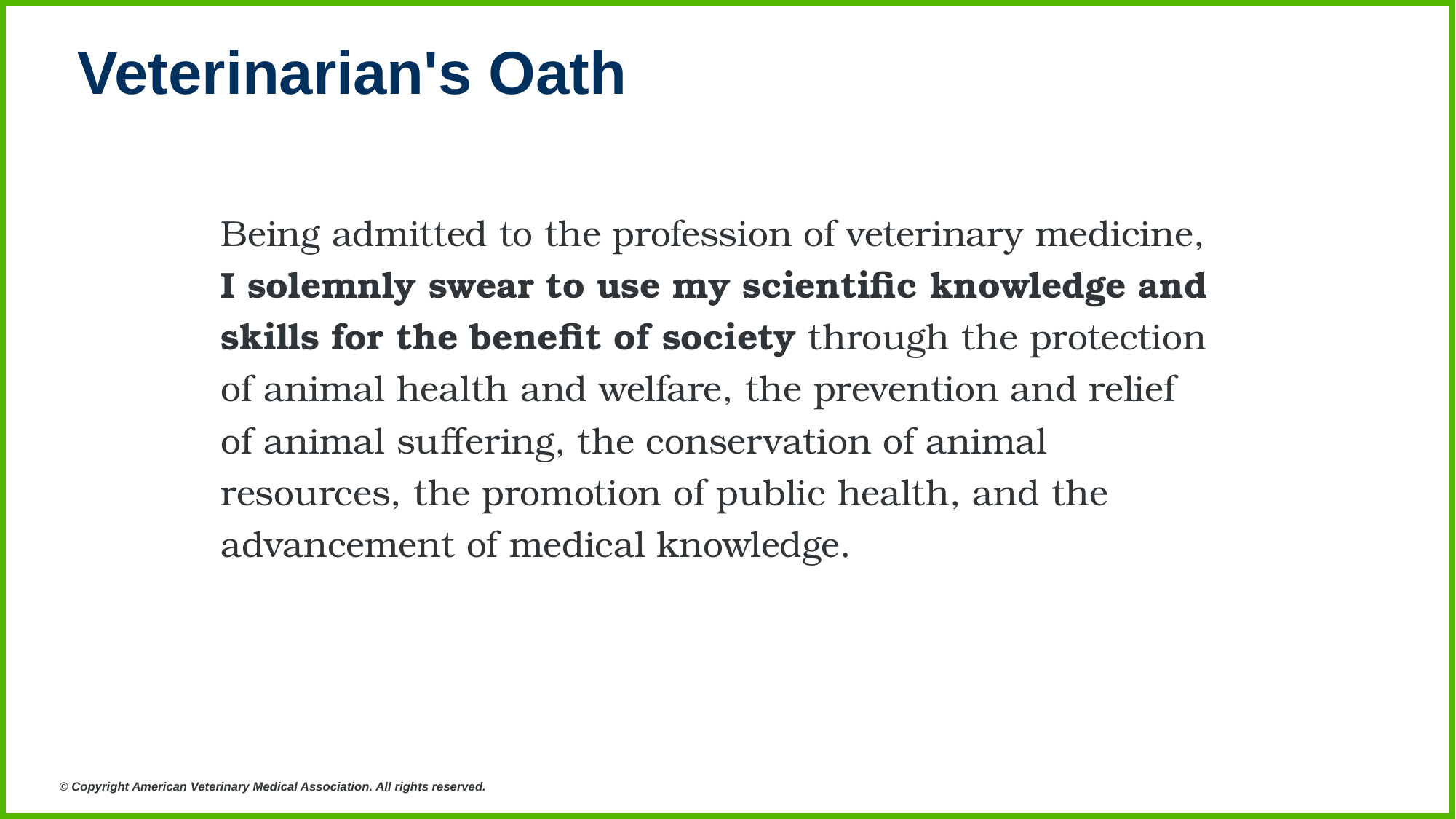

Veterinarian's Oath
Being admitted to the profession of veterinary medicine, I solemnly swear to use my scientific knowledge and skills for the benefit of society through the protection of animal health and welfare, the prevention and relief of animal suffering, the conservation of animal resources, the promotion of public health, and the advancement of medical knowledge.